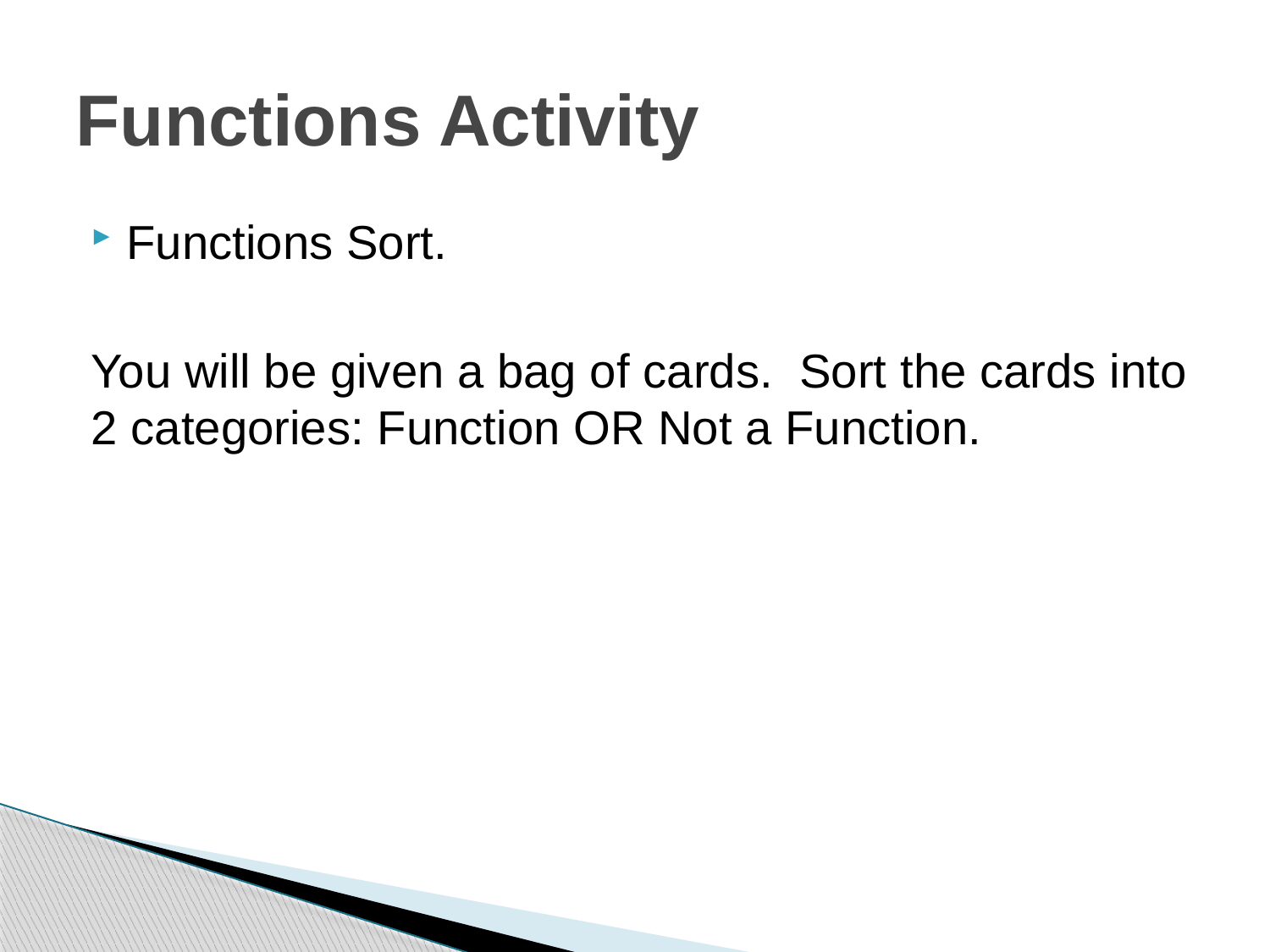

# Functions Activity
Functions Sort.

You will be given a bag of cards.  Sort the cards into 2 categories: Function OR Not a Function.